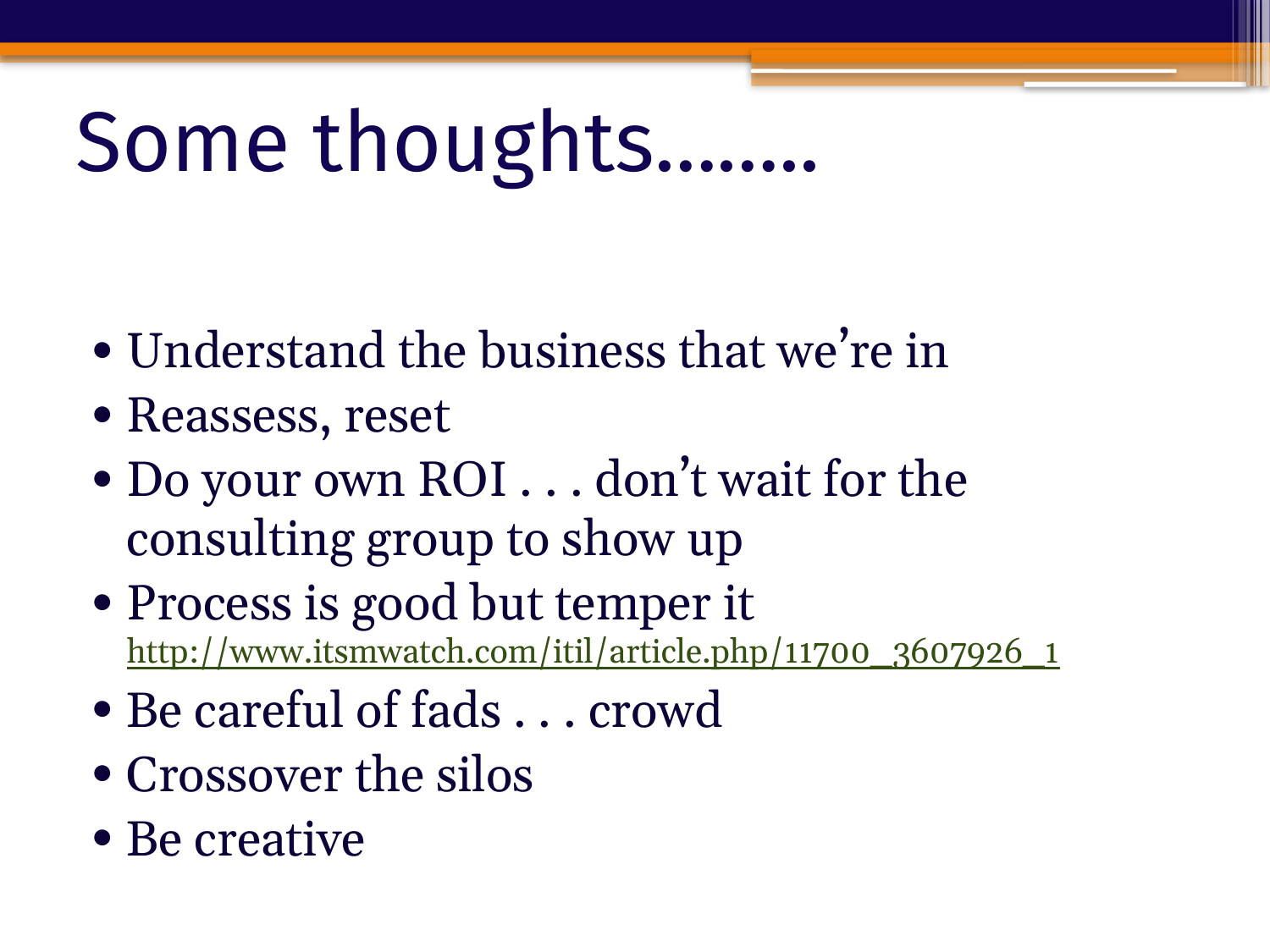

# Some thoughts……..
Understand the business that we’re in
Reassess, reset
Do your own ROI . . . don’t wait for the consulting group to show up
Process is good but temper it http://www.itsmwatch.com/itil/article.php/11700_3607926_1
Be careful of fads . . . crowd
Crossover the silos
Be creative